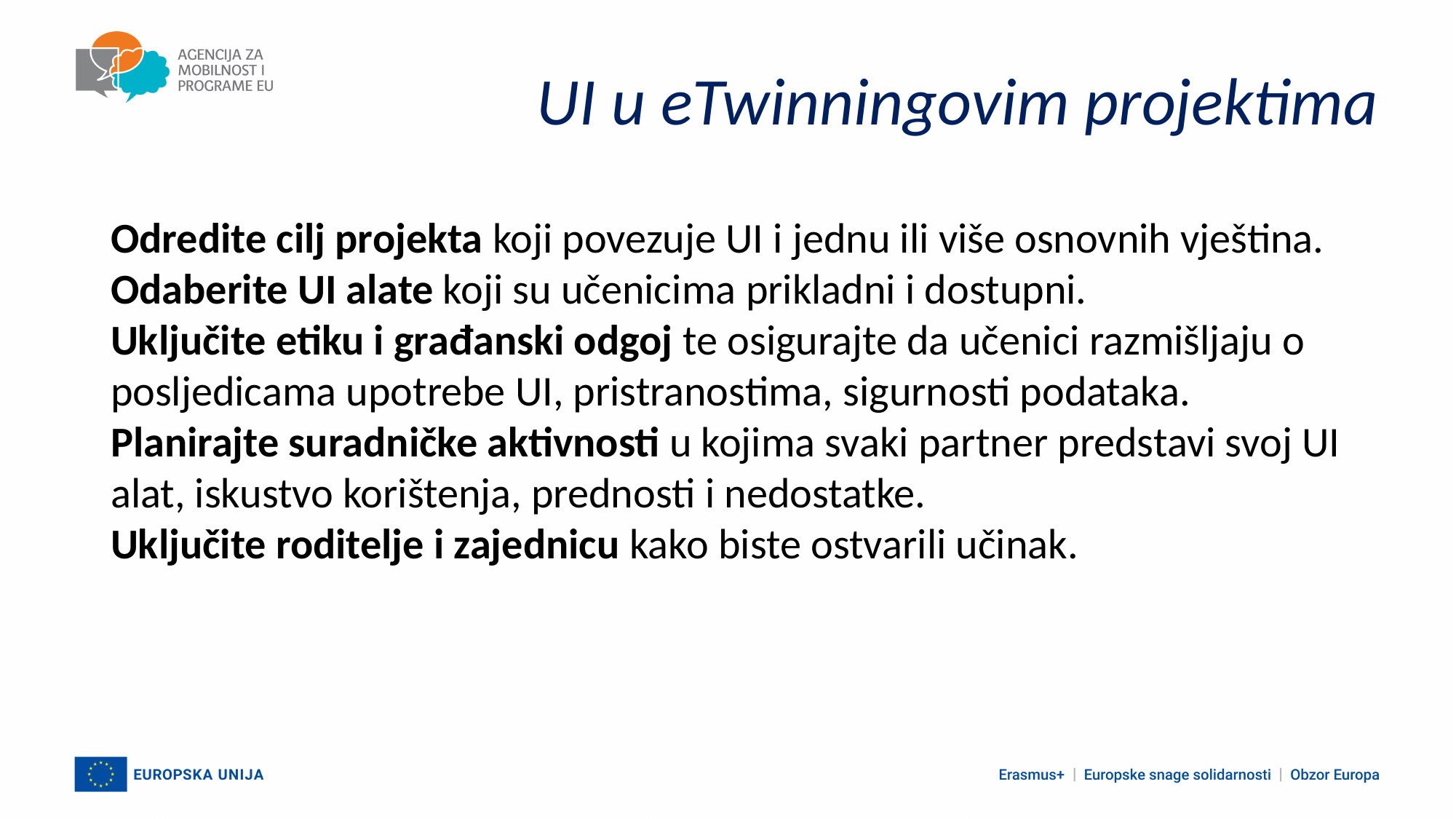

UI u eTwinningovim projektima
Odredite cilj projekta koji povezuje UI i jednu ili više osnovnih vještina.
Odaberite UI alate koji su učenicima prikladni i dostupni.
Uključite etiku i građanski odgoj te osigurajte da učenici razmišljaju o posljedicama upotrebe UI, pristranostima, sigurnosti podataka.
Planirajte suradničke aktivnosti u kojima svaki partner predstavi svoj UI alat, iskustvo korištenja, prednosti i nedostatke.
Uključite roditelje i zajednicu kako biste ostvarili učinak.